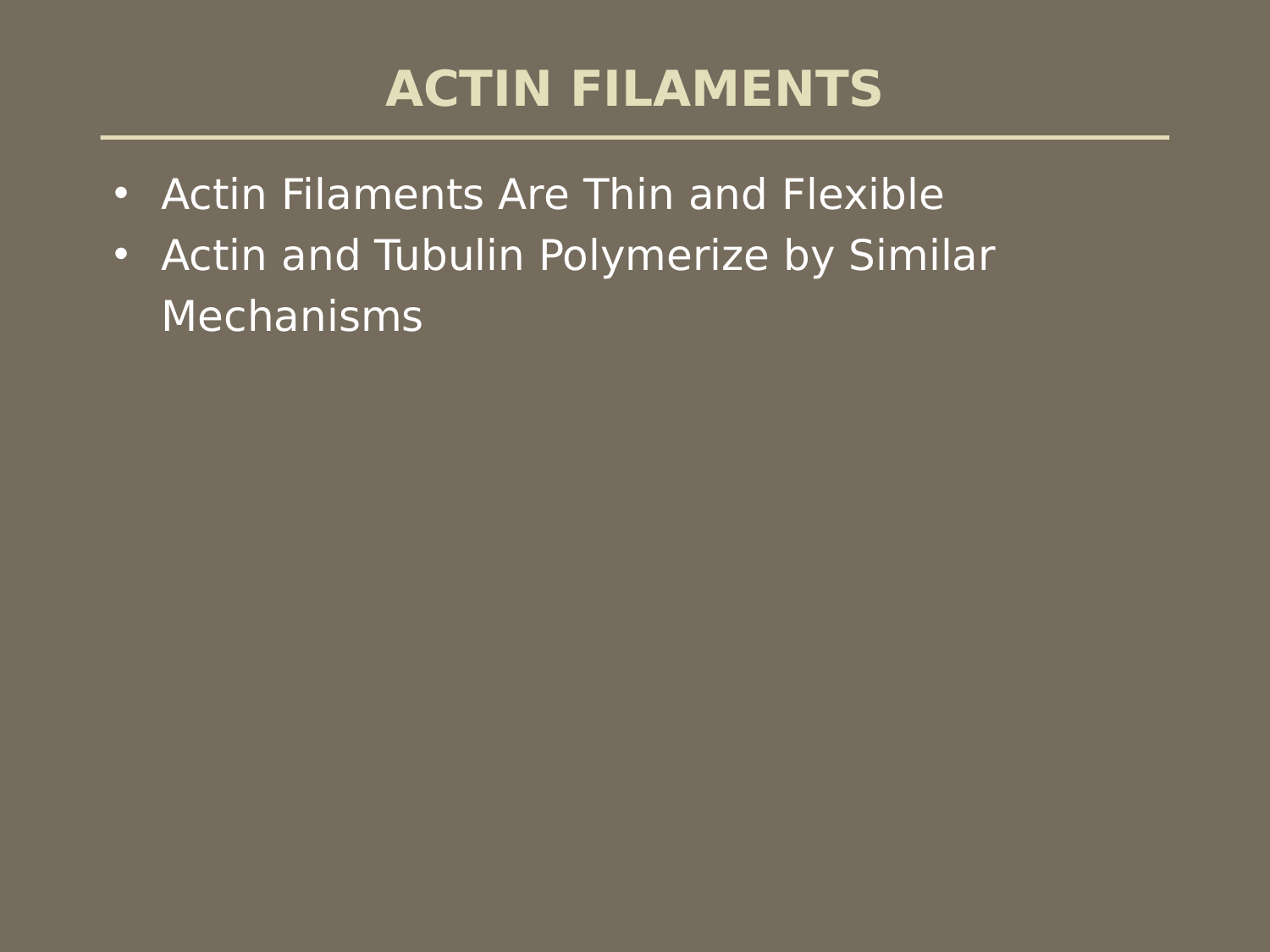

# ACTIN FILAMENTS
Actin Filaments Are Thin and Flexible
Actin and Tubulin Polymerize by Similar Mechanisms